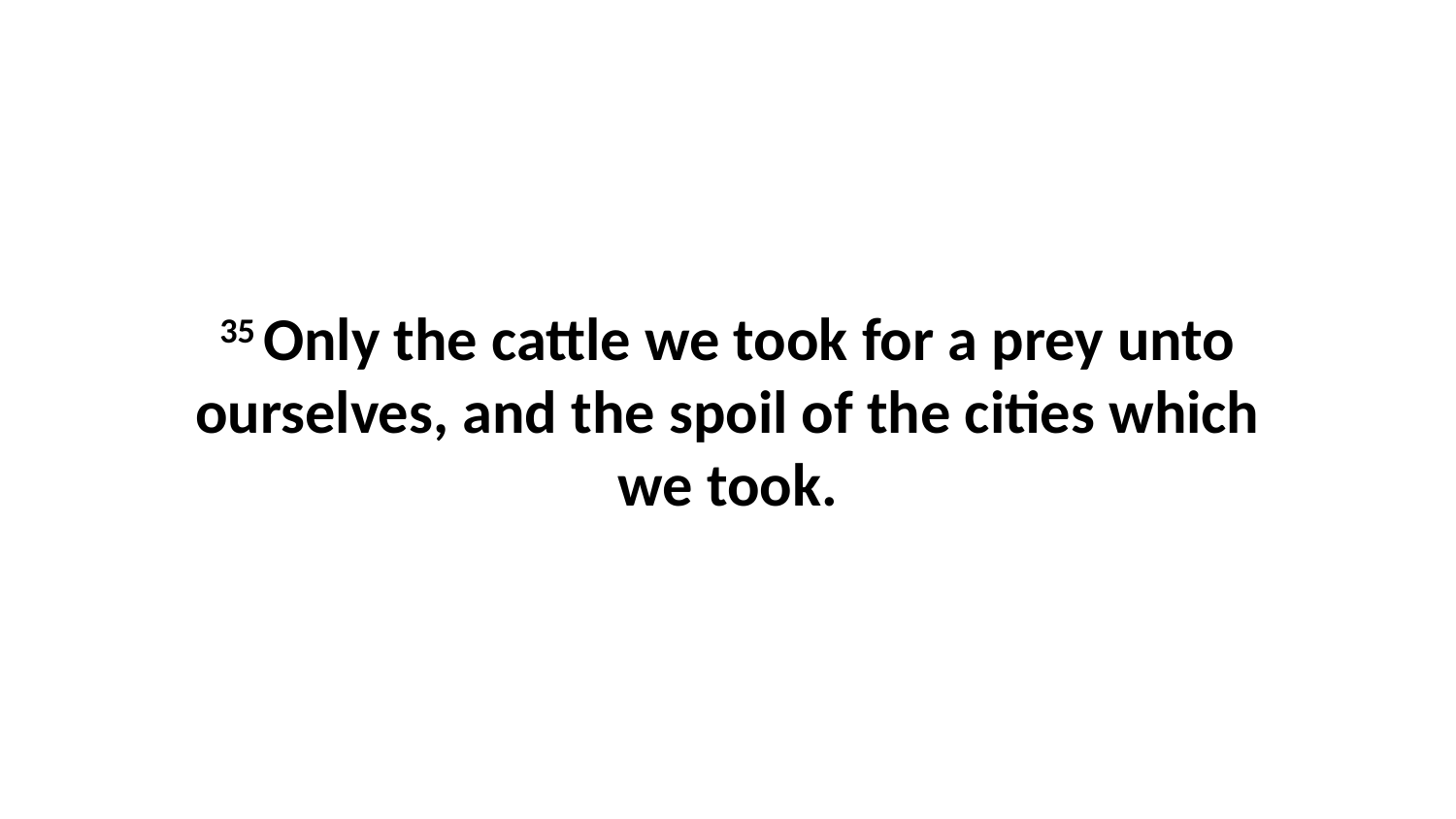

35 Only the cattle we took for a prey unto ourselves, and the spoil of the cities which we took.